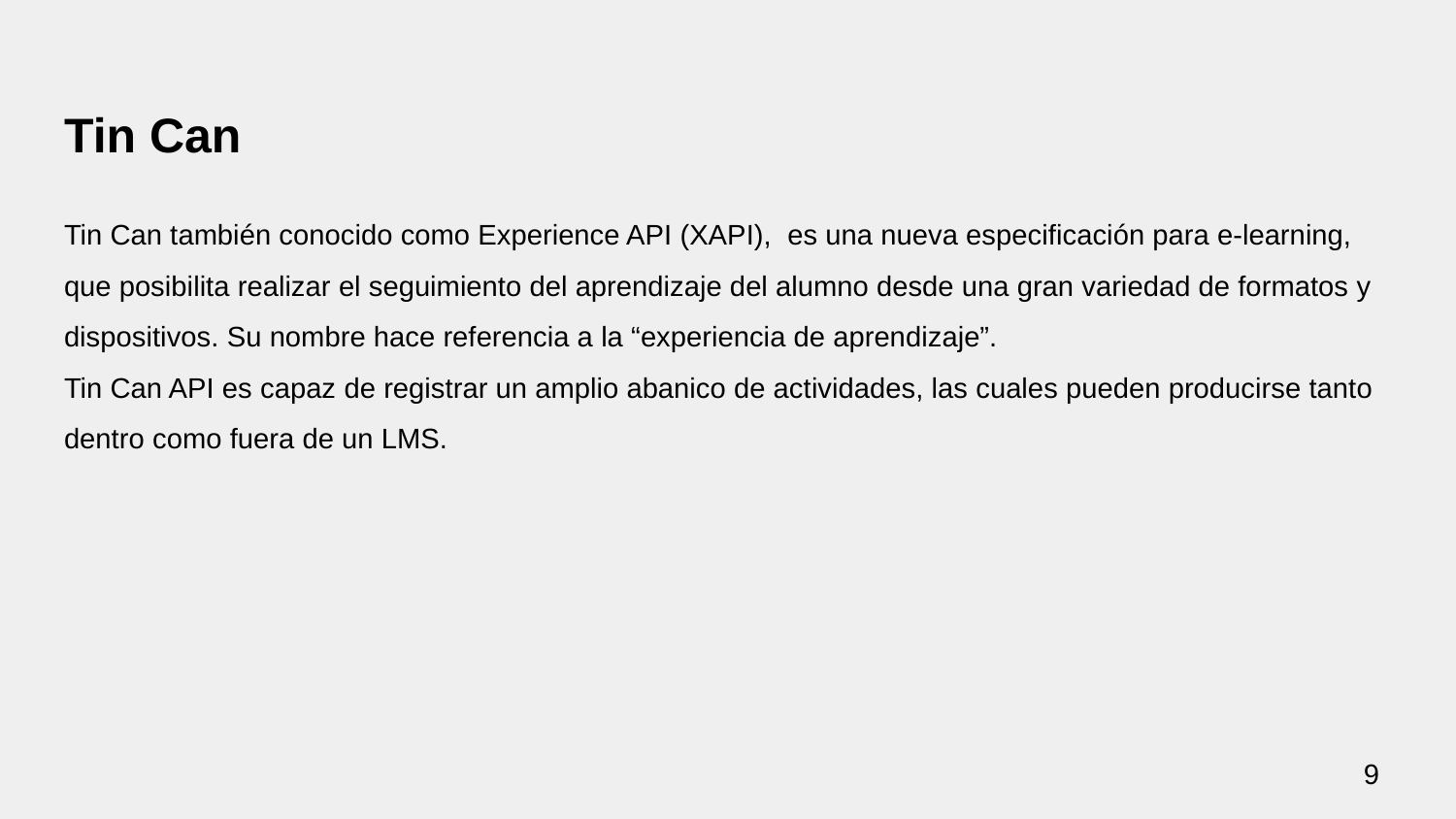

# Tin Can
Tin Can también conocido como Experience API (XAPI),  es una nueva especificación para e-learning, que posibilita realizar el seguimiento del aprendizaje del alumno desde una gran variedad de formatos y dispositivos. Su nombre hace referencia a la “experiencia de aprendizaje”.
Tin Can API es capaz de registrar un amplio abanico de actividades, las cuales pueden producirse tanto dentro como fuera de un LMS.

9